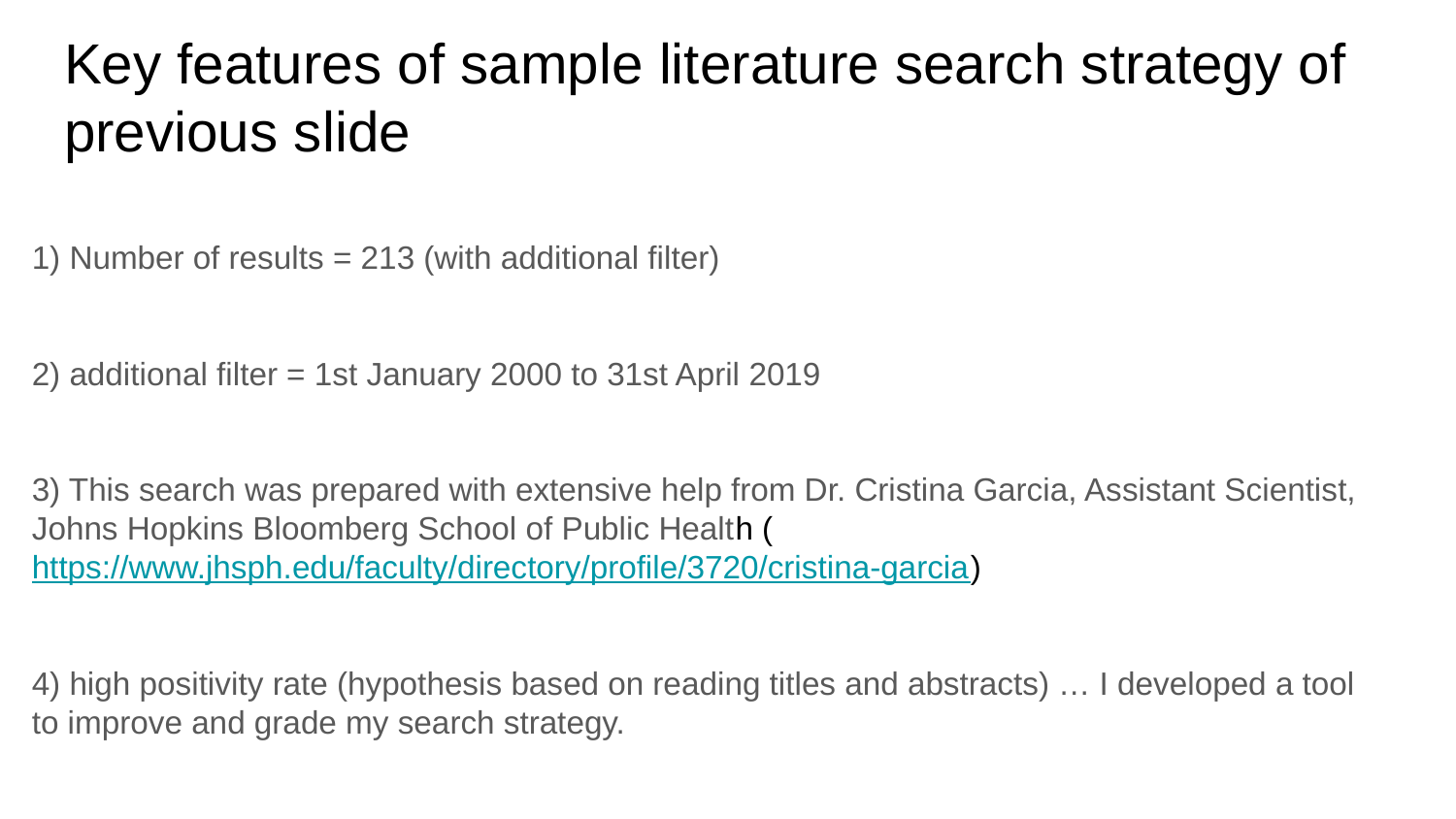

# Key features of sample literature search strategy of previous slide

1) Number of results = 213 (with additional filter)

2) additional filter = 1st January 2000 to 31st April 2019

3) This search was prepared with extensive help from Dr. Cristina Garcia, Assistant Scientist, Johns Hopkins Bloomberg School of Public Health (https://www.jhsph.edu/faculty/directory/profile/3720/cristina-garcia)

4) high positivity rate (hypothesis based on reading titles and abstracts) … I developed a tool to improve and grade my search strategy.